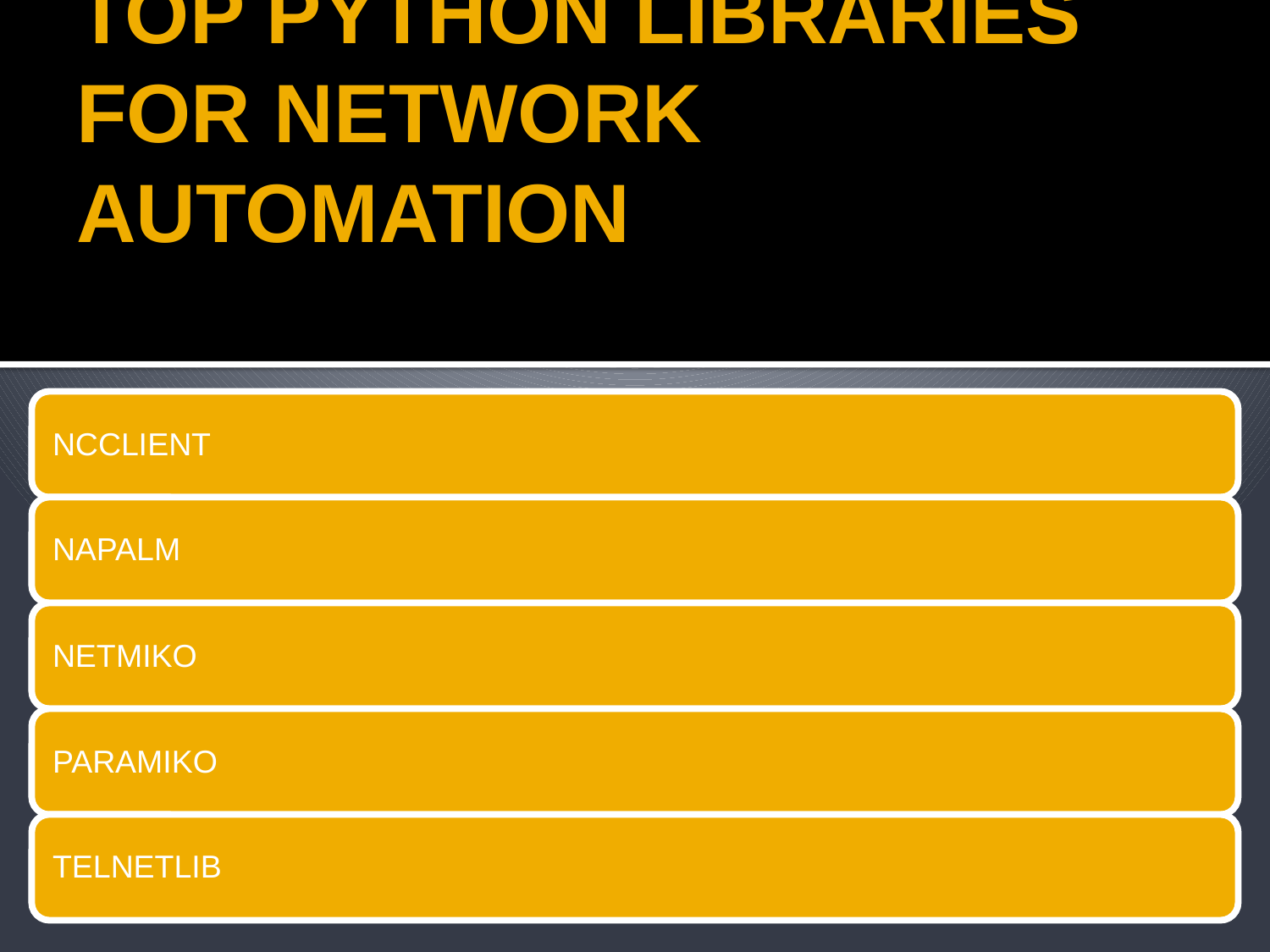

# TOP PYTHON LIBRARIES FOR NETWORK AUTOMATION

NCCLIENT
NAPALM
NETMIKO
PARAMIKO
TELNETLIB